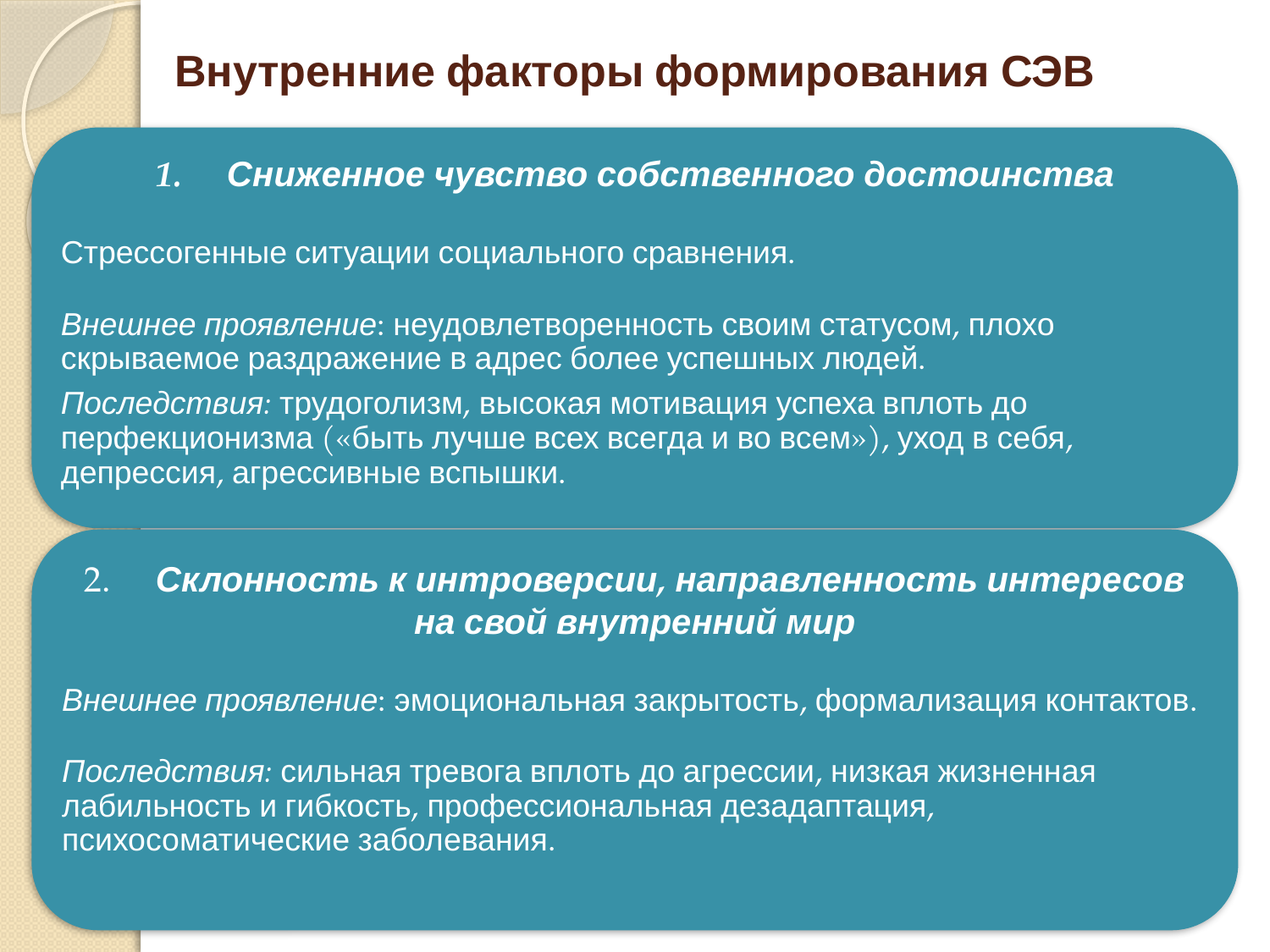

# Внутренние факторы формирования СЭВ

1.     Сниженное чувство собственного достоинства

Стрессогенные ситуации социального сравнения.

Внешнее проявление: неудовлетворенность своим статусом, плохо скрываемое раздражение в адрес более успешных людей.
Последствия: трудоголизм, высокая мотивация успеха вплоть до перфекционизма («быть лучше всех всегда и во всем»), уход в себя, депрессия, агрессивные вспышки.

2.     Склонность к интроверсии, направленность интересов на свой внутренний мир

Внешнее проявление: эмоциональная закрытость, формализация контактов.

Последствия: сильная тревога вплоть до агрессии, низкая жизненная лабильность и гибкость, профессиональная дезадаптация, психосоматические заболевания.